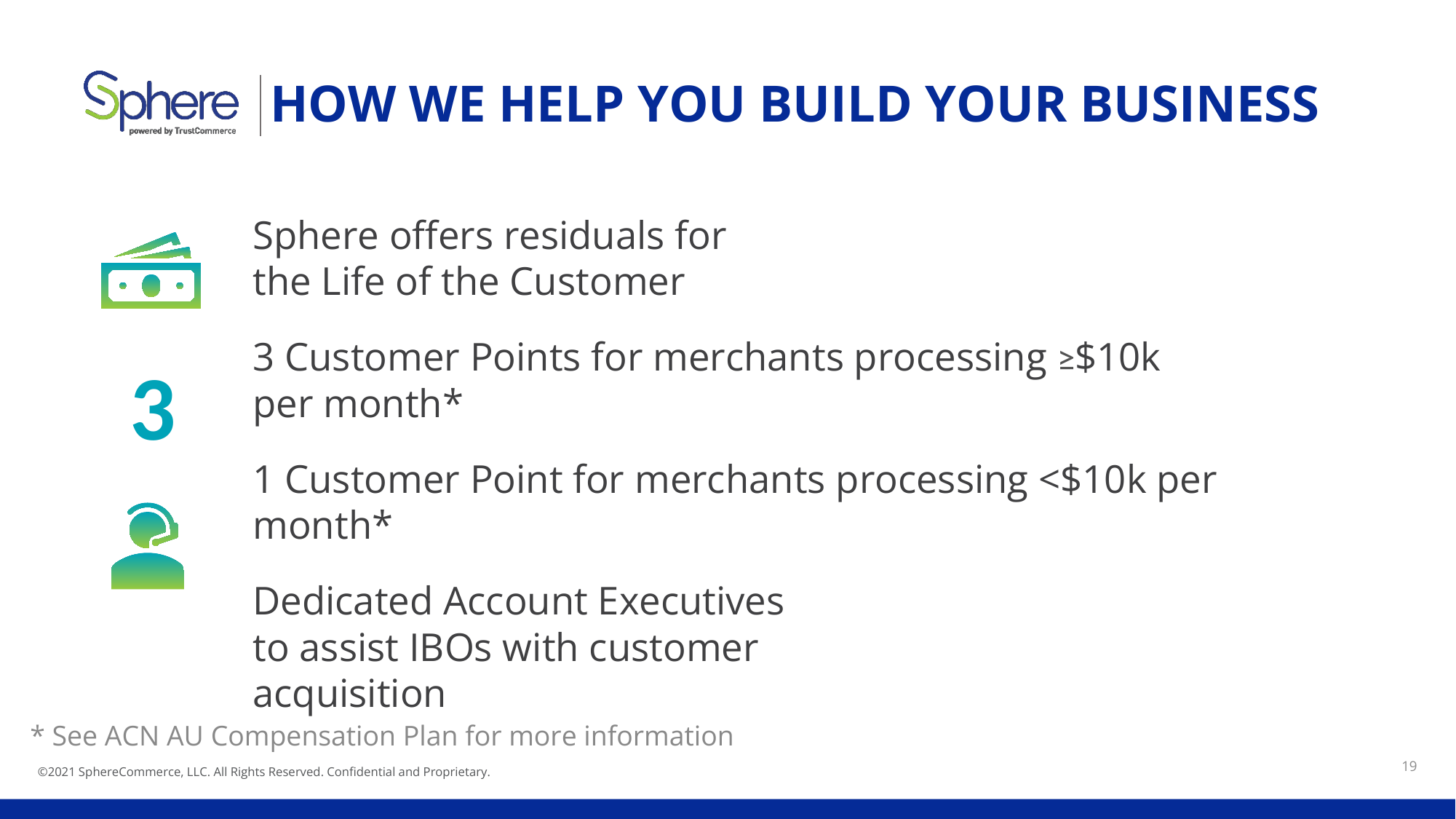

HOW WE HELP YOU BUILD YOUR BUSINESS
Sphere offers residuals for
the Life of the Customer
3 Customer Points for merchants processing ≥$10k per month*
1 Customer Point for merchants processing <$10k per month*
Dedicated Account Executives
to assist IBOs with customer
acquisition

3

* See ACN AU Compensation Plan for more information